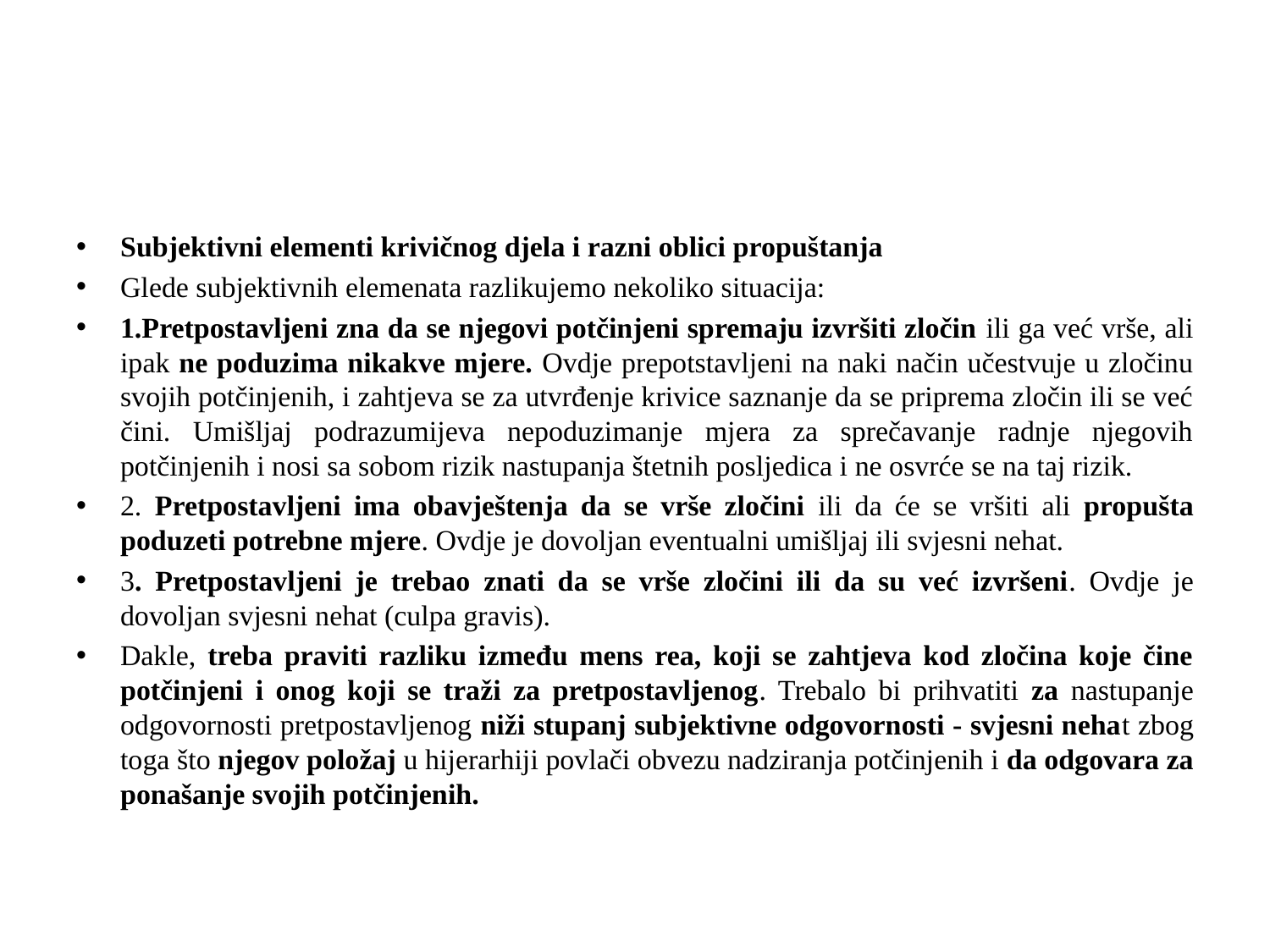

#
Subjektivni elementi krivičnog djela i razni oblici propuštanja
Glede subjektivnih elemenata razlikujemo nekoliko situacija:
1.Pretpostavljeni zna da se njegovi potčinjeni spremaju izvršiti zločin ili ga već vrše, ali ipak ne poduzima nikakve mjere. Ovdje prepotstavljeni na naki način učestvuje u zločinu svojih potčinjenih, i zahtjeva se za utvrđenje krivice saznanje da se priprema zločin ili se već čini. Umišljaj podrazumijeva nepoduzimanje mjera za sprečavanje radnje njegovih potčinjenih i nosi sa sobom rizik nastupanja štetnih posljedica i ne osvrće se na taj rizik.
2. Pretpostavljeni ima obavještenja da se vrše zločini ili da će se vršiti ali propušta poduzeti potrebne mjere. Ovdje je dovoljan eventualni umišljaj ili svjesni nehat.
3. Pretpostavljeni je trebao znati da se vrše zločini ili da su već izvršeni. Ovdje je dovoljan svjesni nehat (culpa gravis).
Dakle, treba praviti razliku između mens rea, koji se zahtjeva kod zločina koje čine potčinjeni i onog koji se traži za pretpostavljenog. Trebalo bi prihvatiti za nastupanje odgovornosti pretpostavljenog niži stupanj subjektivne odgovornosti - svjesni nehat zbog toga što njegov položaj u hijerarhiji povlači obvezu nadziranja potčinjenih i da odgovara za ponašanje svojih potčinjenih.